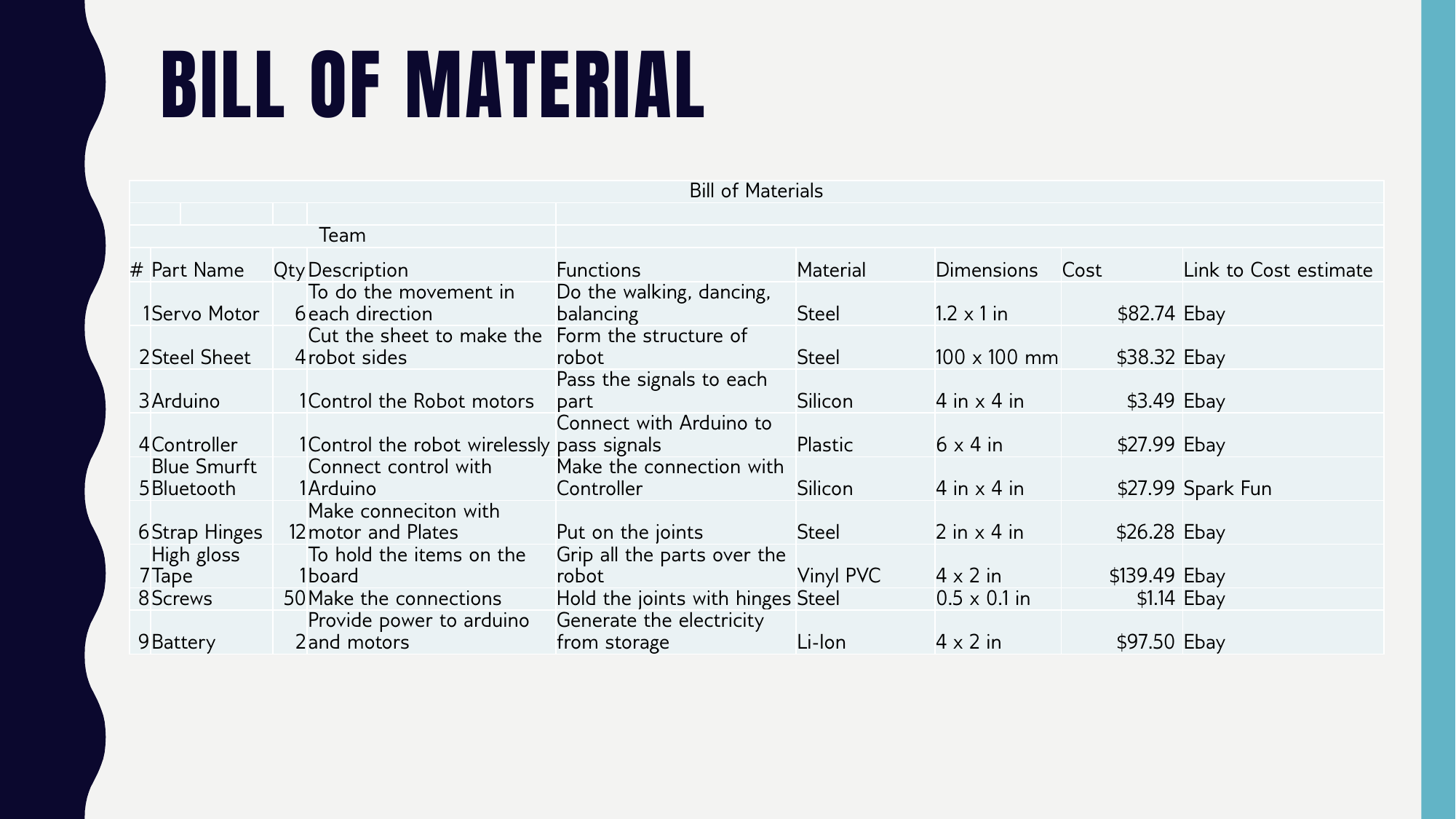

# Bill of Material
| Bill of Materials |  |  |  |  |  |  |  |  |  |
| --- | --- | --- | --- | --- | --- | --- | --- | --- | --- |
|  |  |  |  |  |  |  |  |  |  |
| Team |  |  |  |  |  |  |  |  |  |
| # | Part Name |  | Qty | Description | Functions | Material | Dimensions | Cost | Link to Cost estimate |
| 1 | Servo Motor |  | 6 | To do the movement in each direction | Do the walking, dancing, balancing | Steel | 1.2 x 1 in | $82.74 | Ebay |
| 2 | Steel Sheet |  | 4 | Cut the sheet to make the robot sides | Form the structure of robot | Steel | 100 x 100 mm | $38.32 | Ebay |
| 3 | Arduino |  | 1 | Control the Robot motors | Pass the signals to each part | Silicon | 4 in x 4 in | $3.49 | Ebay |
| 4 | Controller |  | 1 | Control the robot wirelessly | Connect with Arduino to pass signals | Plastic | 6 x 4 in | $27.99 | Ebay |
| 5 | Blue Smurft Bluetooth |  | 1 | Connect control with Arduino | Make the connection with Controller | Silicon | 4 in x 4 in | $27.99 | Spark Fun |
| 6 | Strap Hinges |  | 12 | Make conneciton with motor and Plates | Put on the joints | Steel | 2 in x 4 in | $26.28 | Ebay |
| 7 | High gloss Tape |  | 1 | To hold the items on the board | Grip all the parts over the robot | Vinyl PVC | 4 x 2 in | $139.49 | Ebay |
| 8 | Screws |  | 50 | Make the connections | Hold the joints with hinges | Steel | 0.5 x 0.1 in | $1.14 | Ebay |
| 9 | Battery |  | 2 | Provide power to arduino and motors | Generate the electricity from storage | Li-Ion | 4 x 2 in | $97.50 | Ebay |